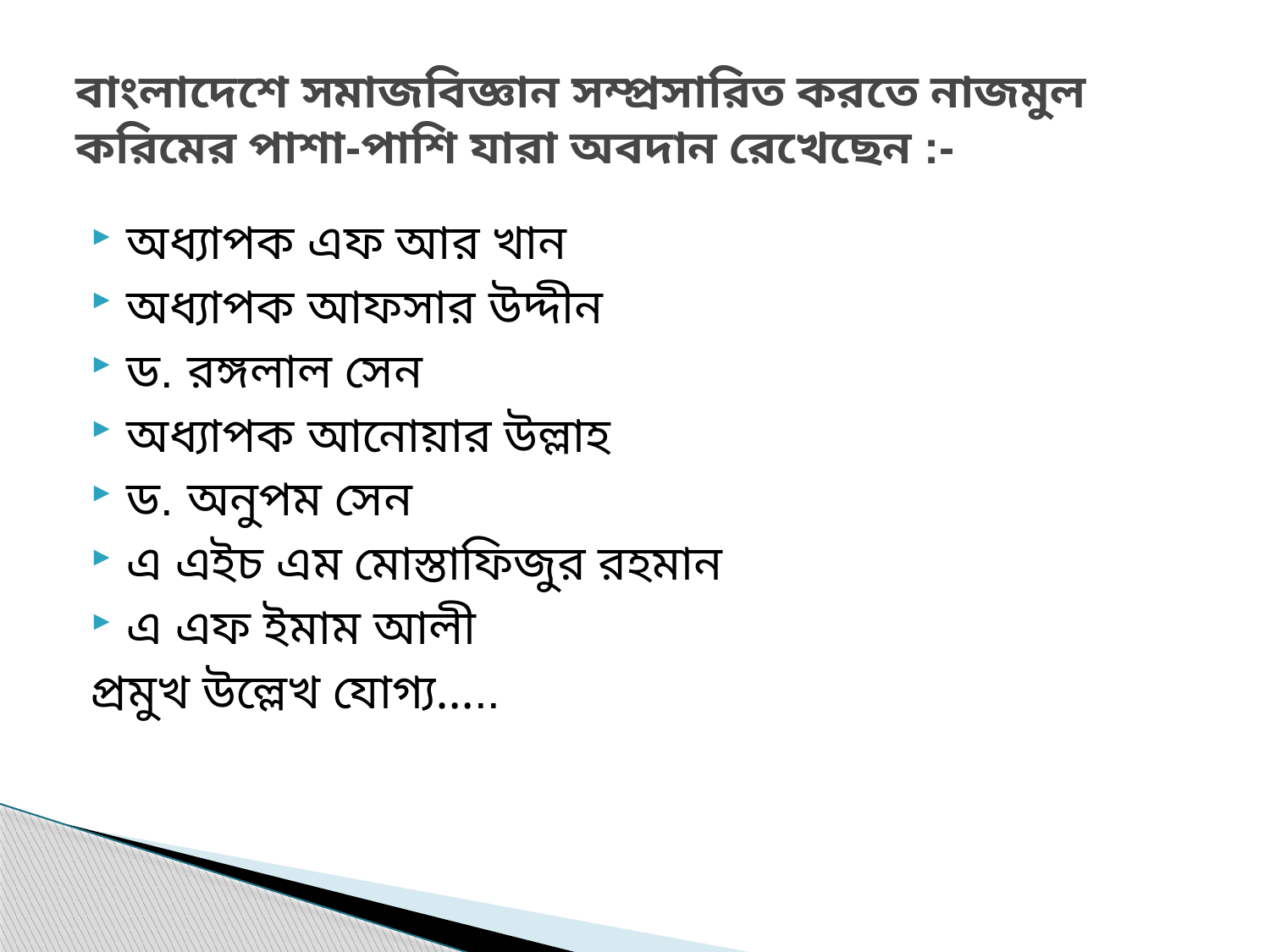

# বাংলাদেশে সমাজবিজ্ঞান সম্প্রসারিত করতে নাজমুল করিমের পাশা-পাশি যারা অবদান রেখেছেন :-
অধ্যাপক এফ আর খান
অধ্যাপক আফসার উদ্দীন
ড. রঙ্গলাল সেন
অধ্যাপক আনোয়ার উল্লাহ
ড. অনুপম সেন
এ এইচ এম মোস্তাফিজুর রহমান
এ এফ ইমাম আলী
প্রমুখ উল্লেখ যোগ্য…..